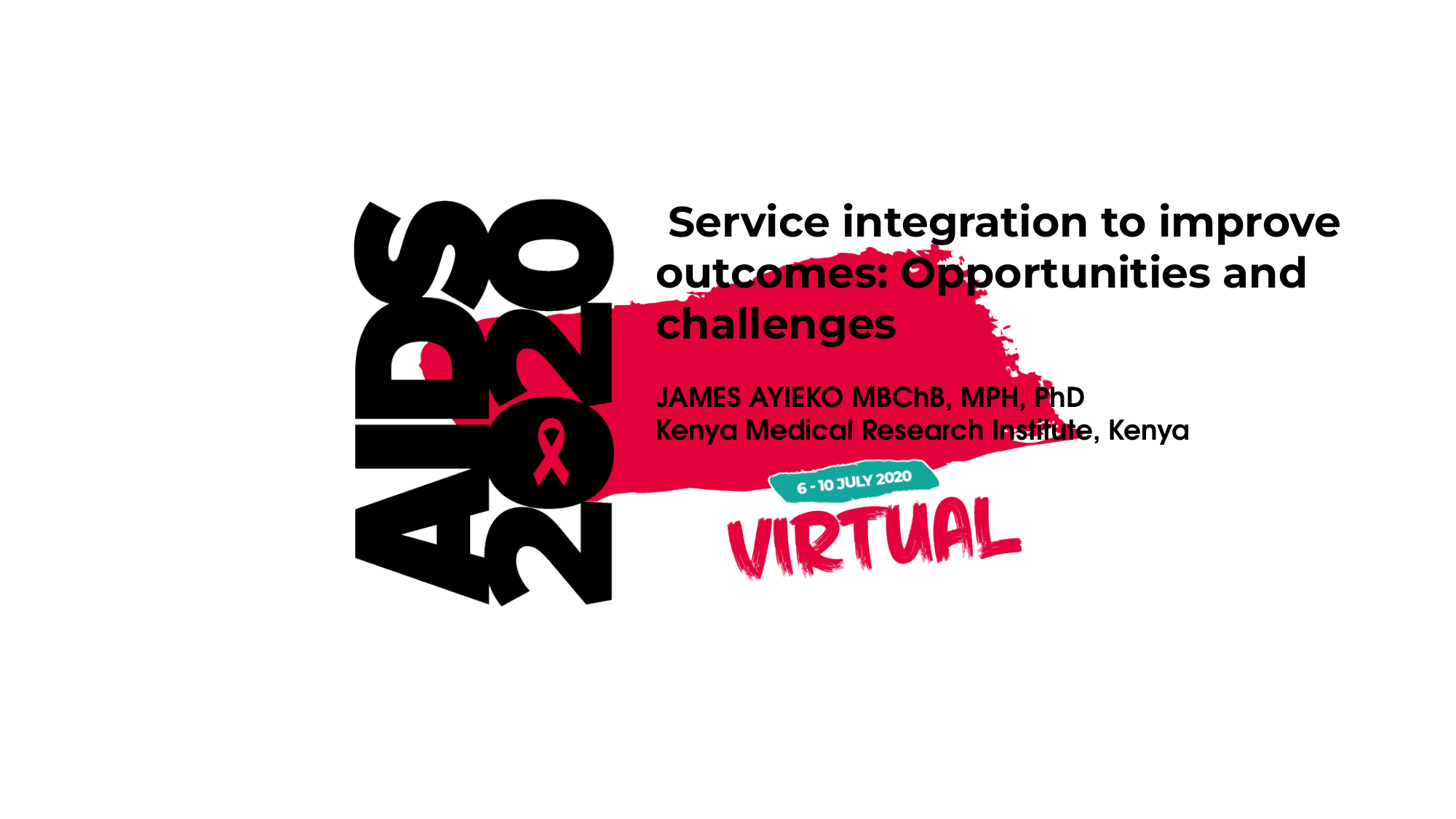

Service integration to improve outcomes: Opportunities and challenges

JAMES AYIEKO MBChB, MPH, PhD
Kenya Medical Research Institute, Kenya